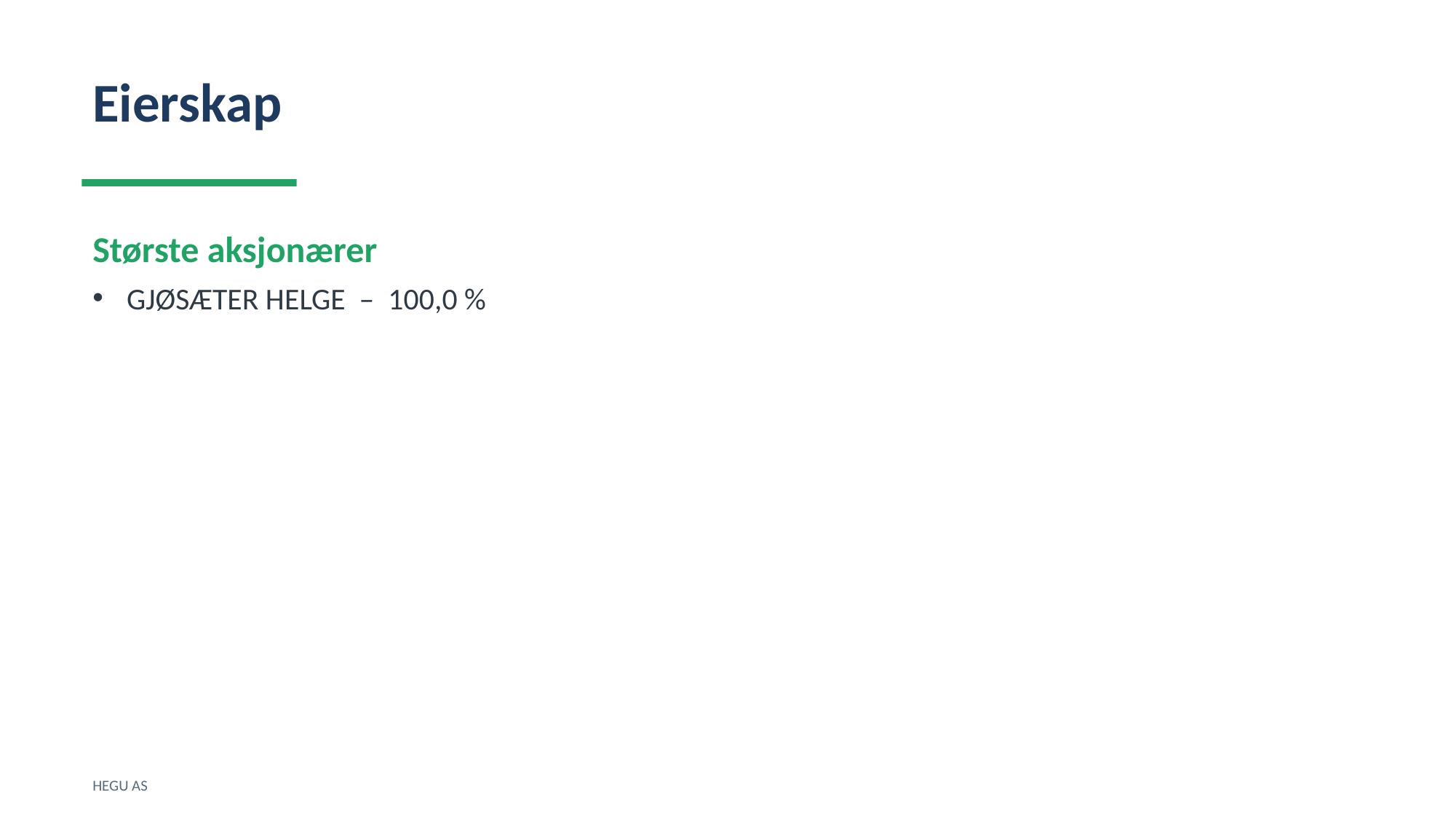

Eierskap

Største aksjonærer
GJØSÆTER HELGE  –  100,0 %
HEGU AS